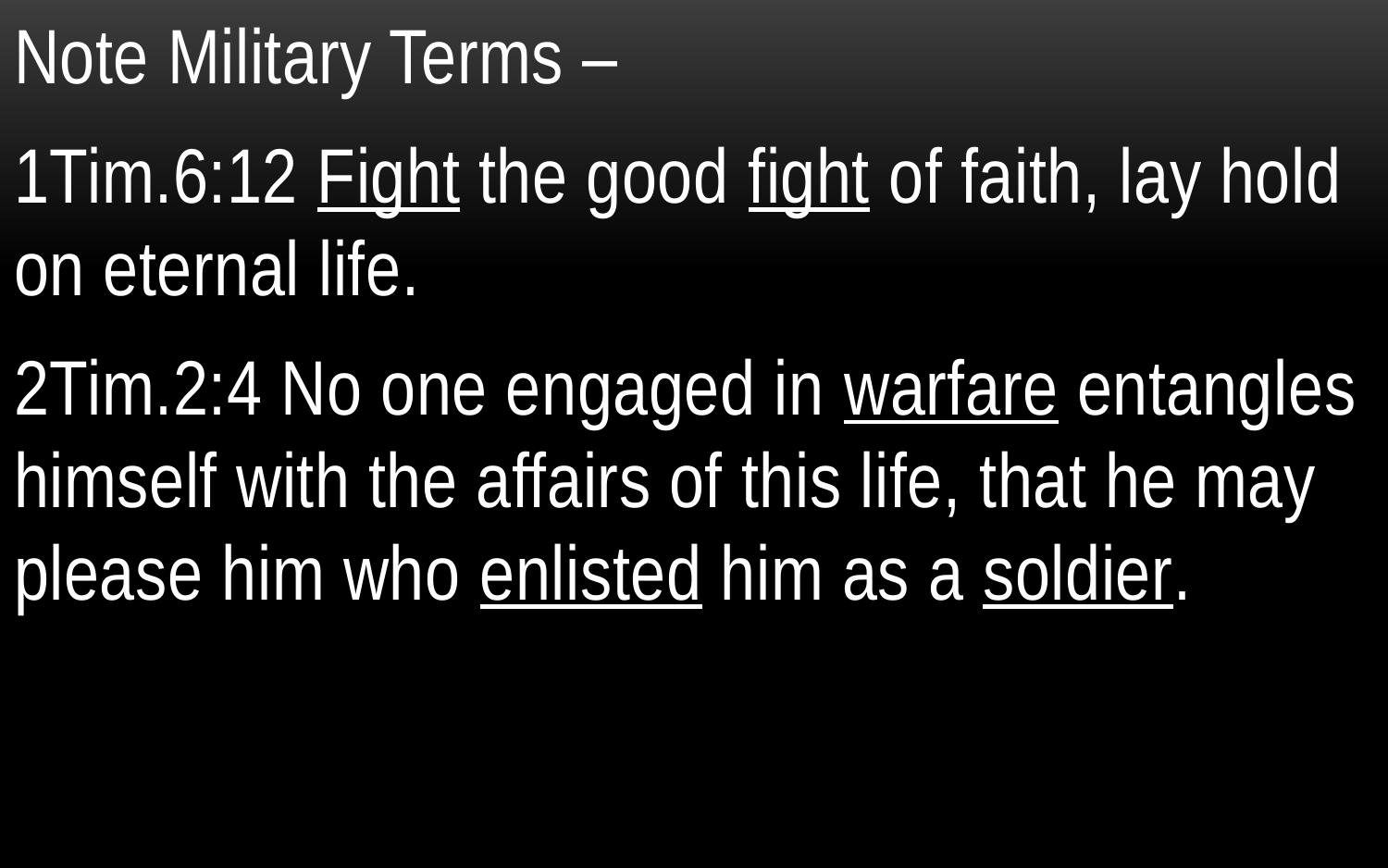

Note Military Terms –
1Tim.6:12 Fight the good fight of faith, lay hold on eternal life.
2Tim.2:4 No one engaged in warfare entangles himself with the affairs of this life, that he may please him who enlisted him as a soldier.
6